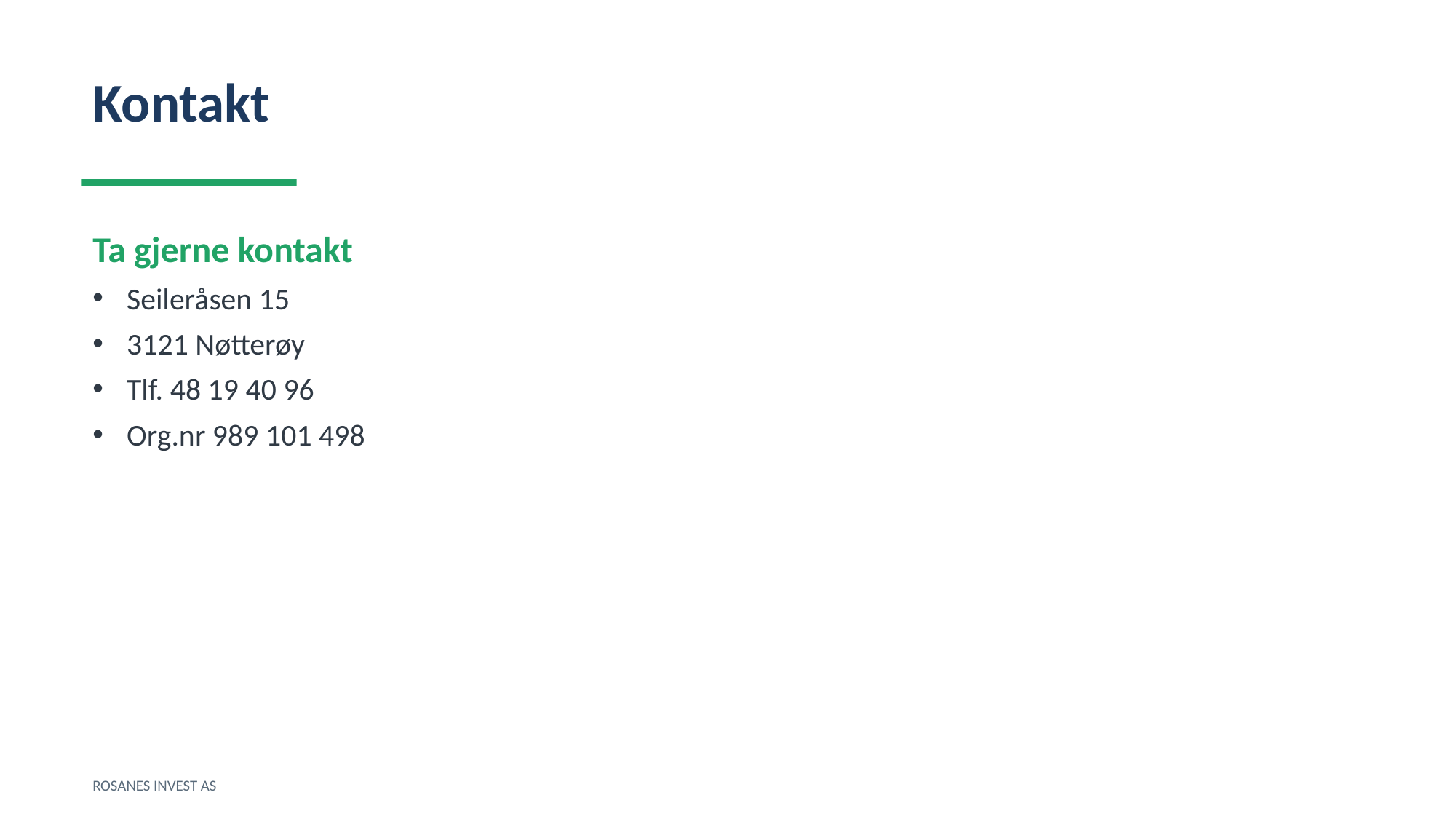

Kontakt

Ta gjerne kontakt
Seileråsen 15
3121 Nøtterøy
Tlf. 48 19 40 96
Org.nr 989 101 498
ROSANES INVEST AS